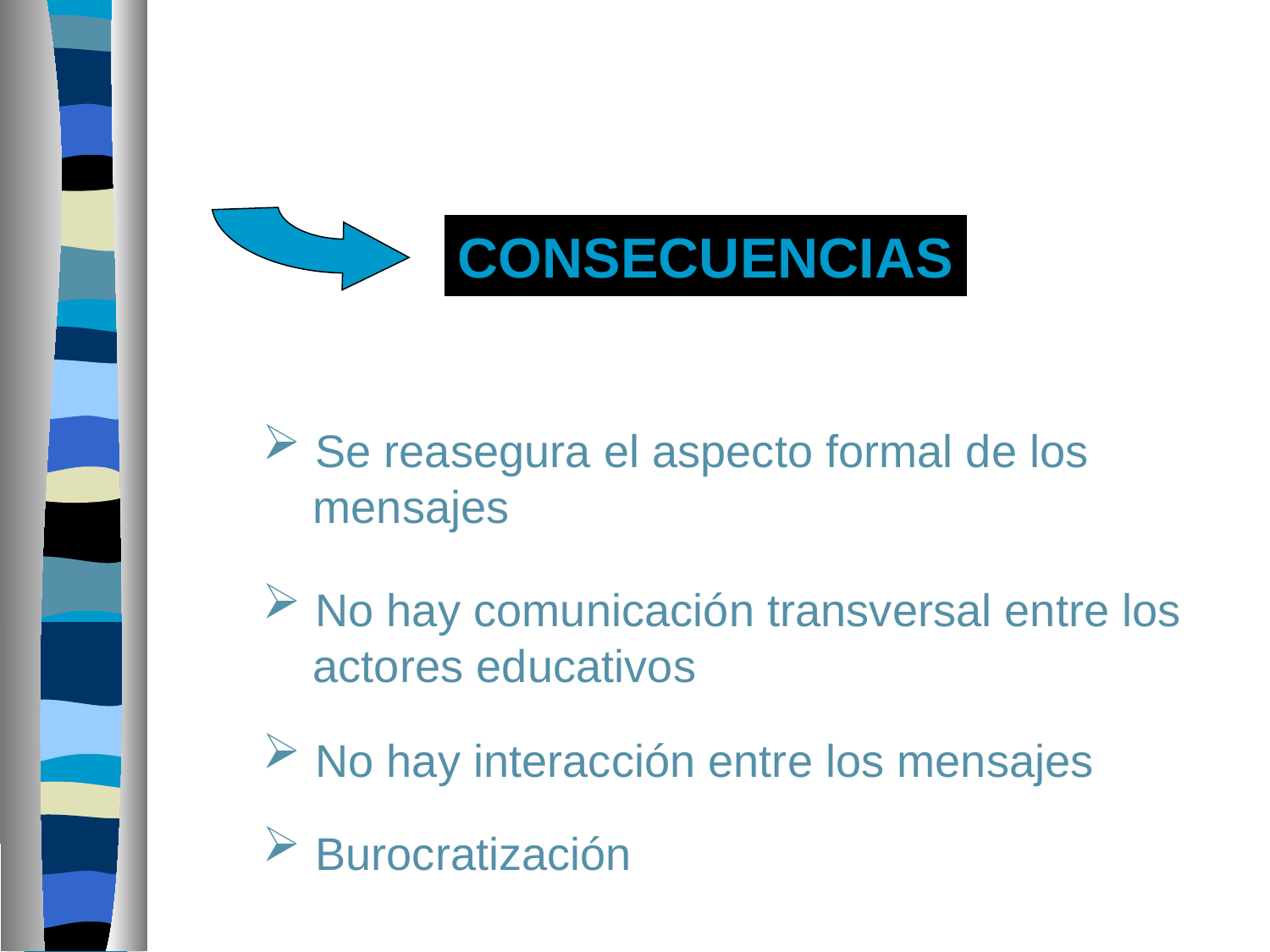

CONSECUENCIAS
 Se reasegura el aspecto formal de los
    mensajes
 No hay comunicación transversal entre los
    actores educativos
 No hay interacción entre los mensajes
 Burocratización